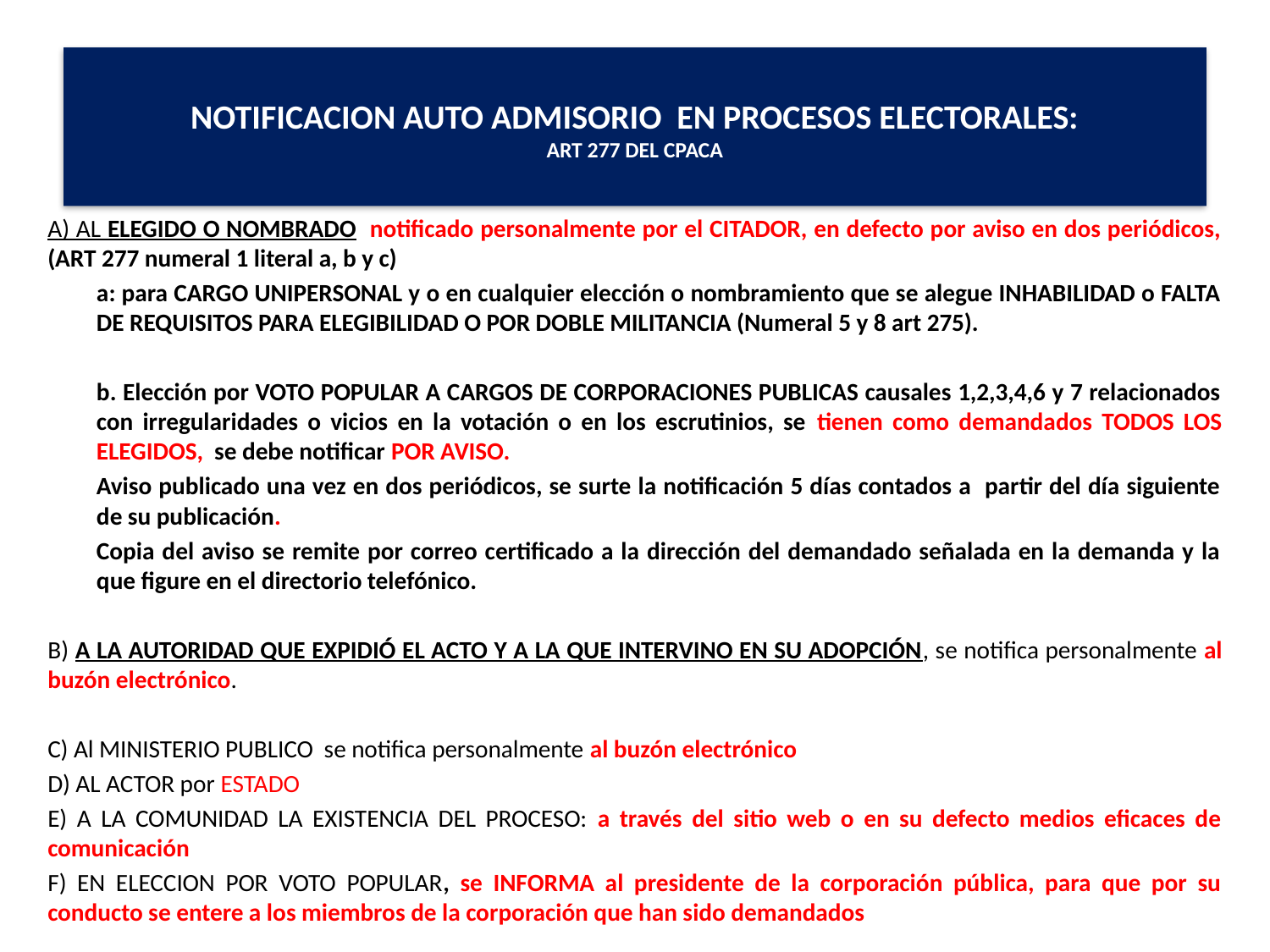

# NOTIFICACION AUTO ADMISORIO  EN PROCESOS ELECTORALES: ART 277 DEL CPACA
A) AL ELEGIDO O NOMBRADO  notificado personalmente por el CITADOR, en defecto por aviso en dos periódicos, (ART 277 numeral 1 literal a, b y c)
a: para CARGO UNIPERSONAL y o en cualquier elección o nombramiento que se alegue INHABILIDAD o FALTA DE REQUISITOS PARA ELEGIBILIDAD O POR DOBLE MILITANCIA (Numeral 5 y 8 art 275).

b. Elección por VOTO POPULAR A CARGOS DE CORPORACIONES PUBLICAS causales 1,2,3,4,6 y 7 relacionados con irregularidades o vicios en la votación o en los escrutinios, se tienen como demandados TODOS LOS ELEGIDOS,  se debe notificar POR AVISO.
Aviso publicado una vez en dos periódicos, se surte la notificación 5 días contados a  partir del día siguiente de su publicación.
Copia del aviso se remite por correo certificado a la dirección del demandado señalada en la demanda y la que figure en el directorio telefónico.

B) A LA AUTORIDAD QUE EXPIDIÓ EL ACTO Y A LA QUE INTERVINO EN SU ADOPCIÓN, se notifica personalmente al buzón electrónico.

C) Al MINISTERIO PUBLICO  se notifica personalmente al buzón electrónico
D) AL ACTOR por ESTADO
E) A LA COMUNIDAD LA EXISTENCIA DEL PROCESO: a través del sitio web o en su defecto medios eficaces de comunicación
F) EN ELECCION POR VOTO POPULAR, se INFORMA al presidente de la corporación pública, para que por su conducto se entere a los miembros de la corporación que han sido demandados